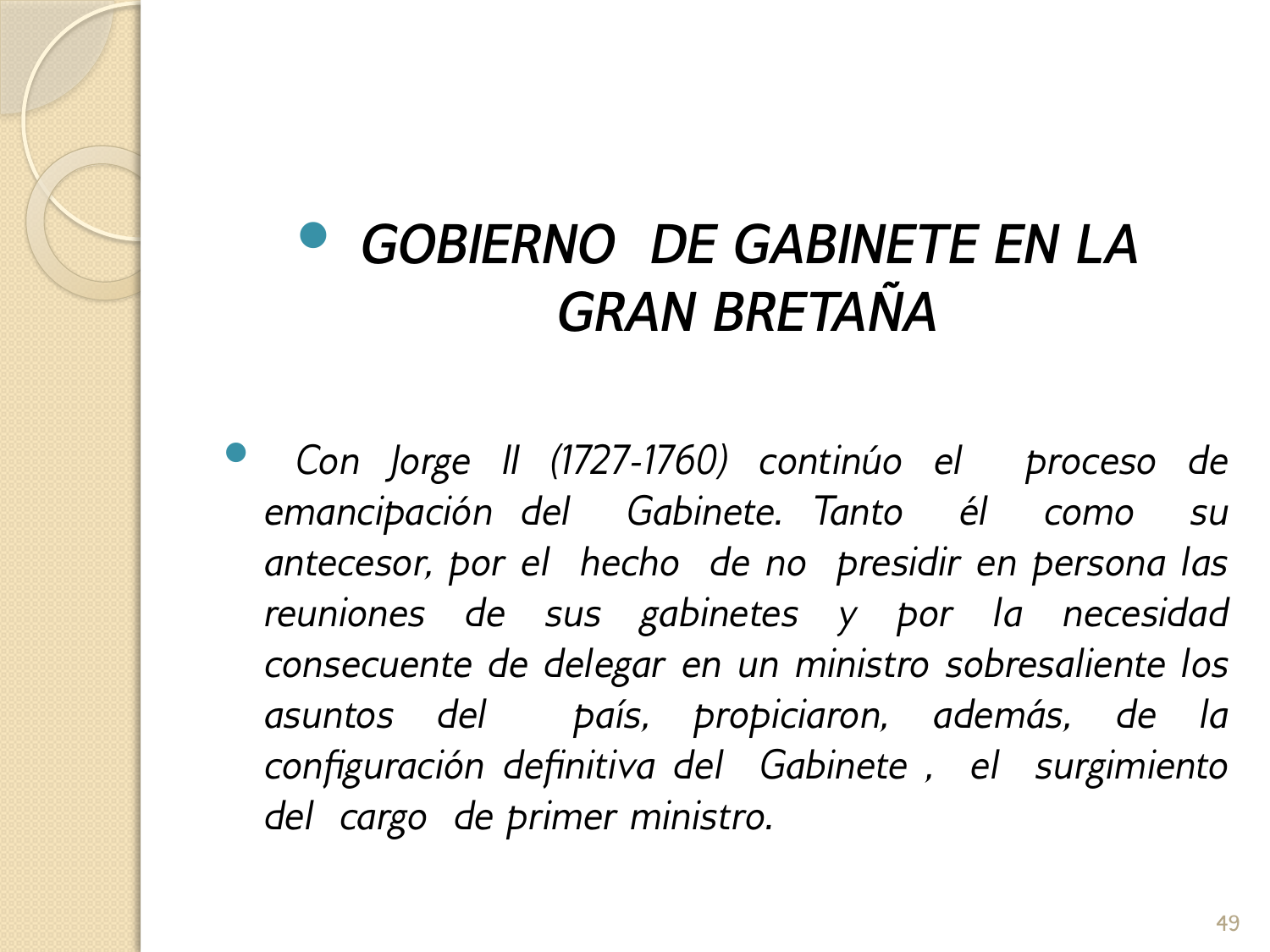

GOBIERNO  DE GABINETE EN LA  GRAN BRETAÑA

 Con Jorge II (1727-1760) continúo el  proceso de emancipación del  Gabinete. Tanto  él  como  su antecesor, por el  hecho  de no  presidir en persona las reuniones de sus gabinetes y por la necesidad consecuente de delegar en un ministro sobresaliente los asuntos del  país, propiciaron, además, de la configuración definitiva del  Gabinete ,  el  surgimiento del  cargo  de primer ministro.

49